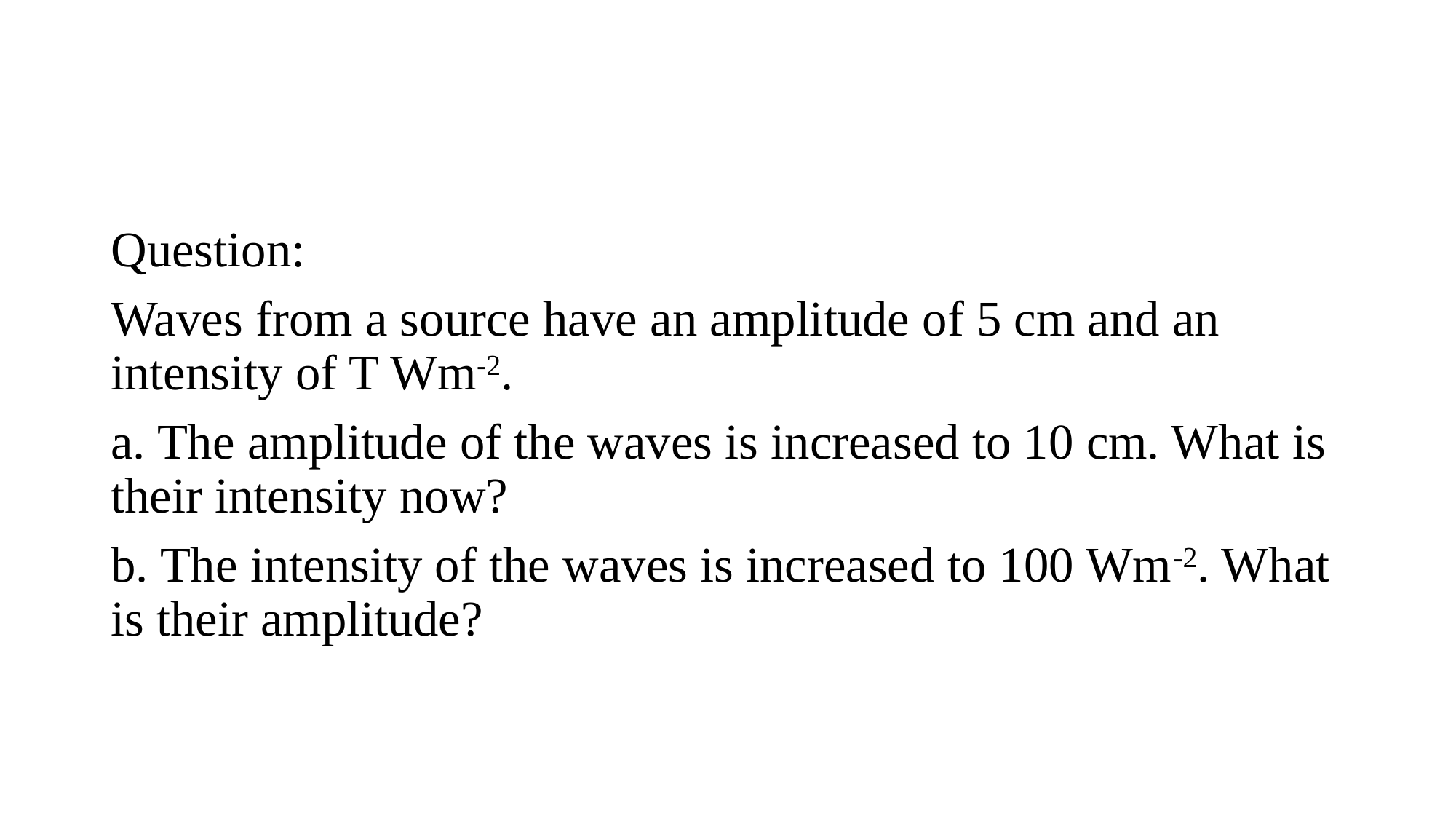

#
Question:
Waves from a source have an amplitude of 5 cm and an intensity of T Wm-2.
a. The amplitude of the waves is increased to 10 cm. What is their intensity now?
b. The intensity of the waves is increased to 100 Wm-2. What is their amplitude?